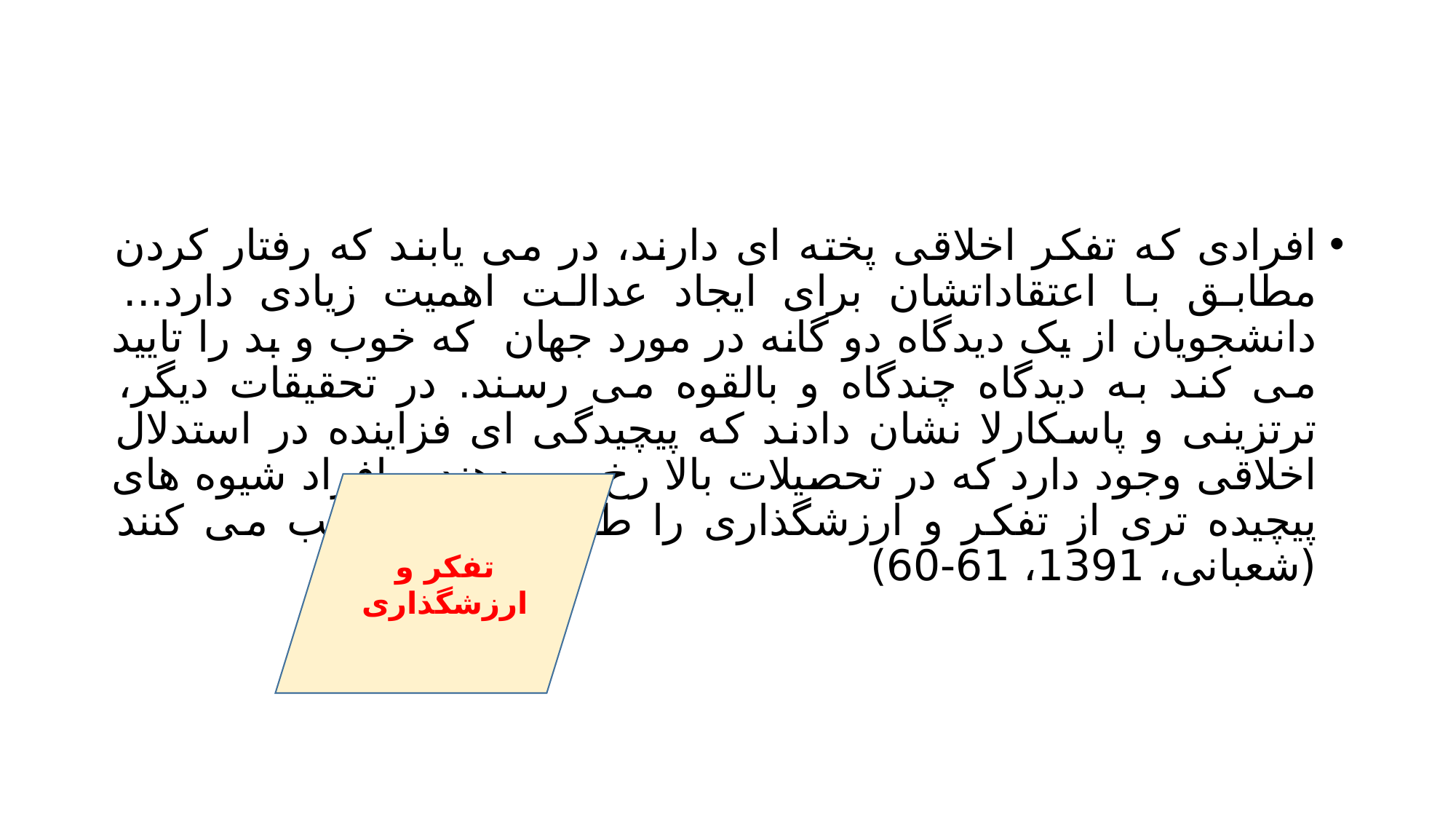

#
افرادی که تفکر اخلاقی پخته ای دارند، در می یابند که رفتار کردن مطابق با اعتقاداتشان برای ایجاد عدالت اهمیت زیادی دارد... دانشجویان از یک دیدگاه دو گانه در مورد جهان  که خوب و بد را تایید می کند به دیدگاه چندگاه و بالقوه می رسند. در تحقیقات دیگر، ترتزینی و پاسکارلا نشان دادند که پیچیدگی ای فزاینده در استدلال اخلاقی وجود دارد که در تحصیلات بالا رخ می دهند و افراد شیوه های پیچیده تری از تفکر و ارزشگذاری را طی نحصیل کسب می کنند (شعبانی، 1391، 61-60)
تفکر و ارزشگذاری